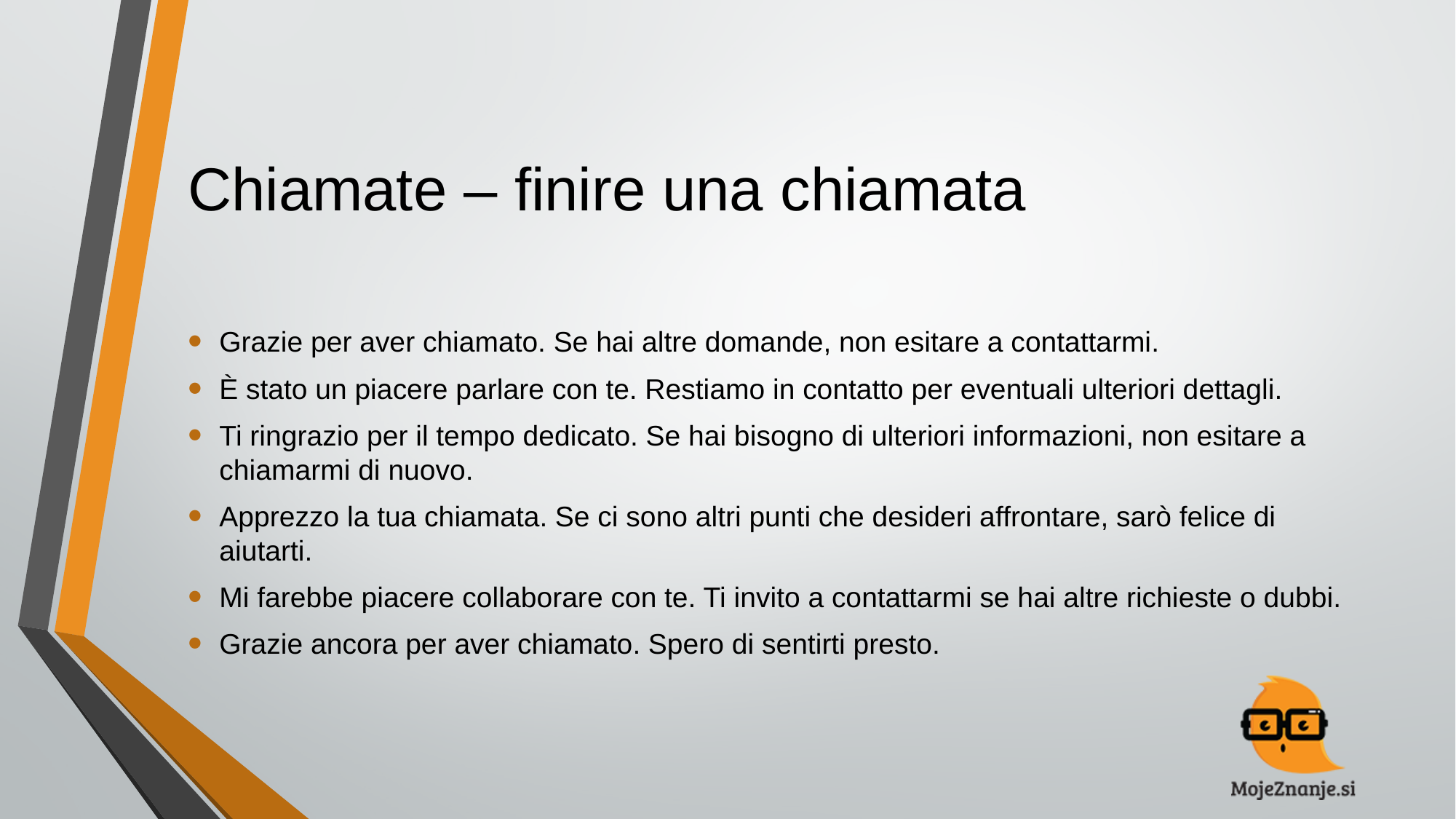

# Chiamate – finire una chiamata
Grazie per aver chiamato. Se hai altre domande, non esitare a contattarmi.
È stato un piacere parlare con te. Restiamo in contatto per eventuali ulteriori dettagli.
Ti ringrazio per il tempo dedicato. Se hai bisogno di ulteriori informazioni, non esitare a chiamarmi di nuovo.
Apprezzo la tua chiamata. Se ci sono altri punti che desideri affrontare, sarò felice di aiutarti.
Mi farebbe piacere collaborare con te. Ti invito a contattarmi se hai altre richieste o dubbi.
Grazie ancora per aver chiamato. Spero di sentirti presto.